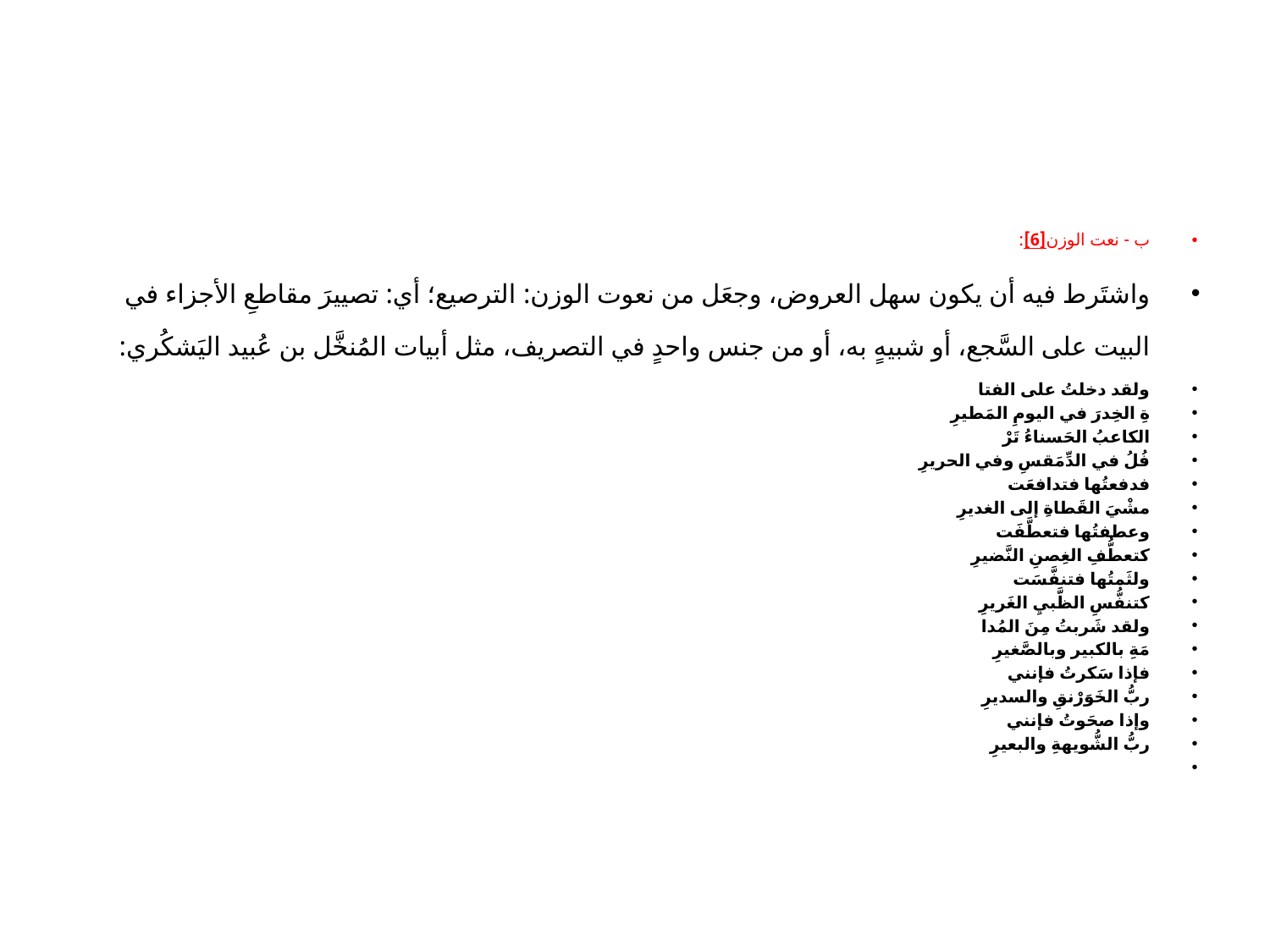

#
ب - نعت الوزن[6]:
واشتَرط فيه أن يكون سهل العروض، وجعَل من نعوت الوزن: الترصيع؛ أي: تصييرَ مقاطعِ الأجزاء في البيت على السَّجع، أو شبيهٍ به، أو من جنس واحدٍ في التصريف، مثل أبيات المُنخَّل بن عُبيد اليَشكُري:
ولقد دخلتُ على الفتا
ةِ الخِدرَ في اليومِ المَطيرِ
الكاعبُ الحَسناءُ تَرْ
فُلُ في الدِّمَقسِ وفي الحريرِ
فدفعتُها فتدافعَت
مشْيَ القَطاةِ إلى الغديرِ
وعطفتُها فتعطَّفَت
كتعطُّفِ الغِصنِ النَّضيرِ
ولثَمتُها فتنفَّسَت
كتنفُّسِ الظَّبيِ الغَريرِ
ولقد شَربتُ مِنَ المُدا
مَةِ بالكبير وبالصَّغيرِ
فإذا سَكرتُ فإنني
ربُّ الخَوَرْنقِ والسديرِ
وإذا صحَوتُ فإنني
ربُّ الشُّويهةِ والبعيرِ